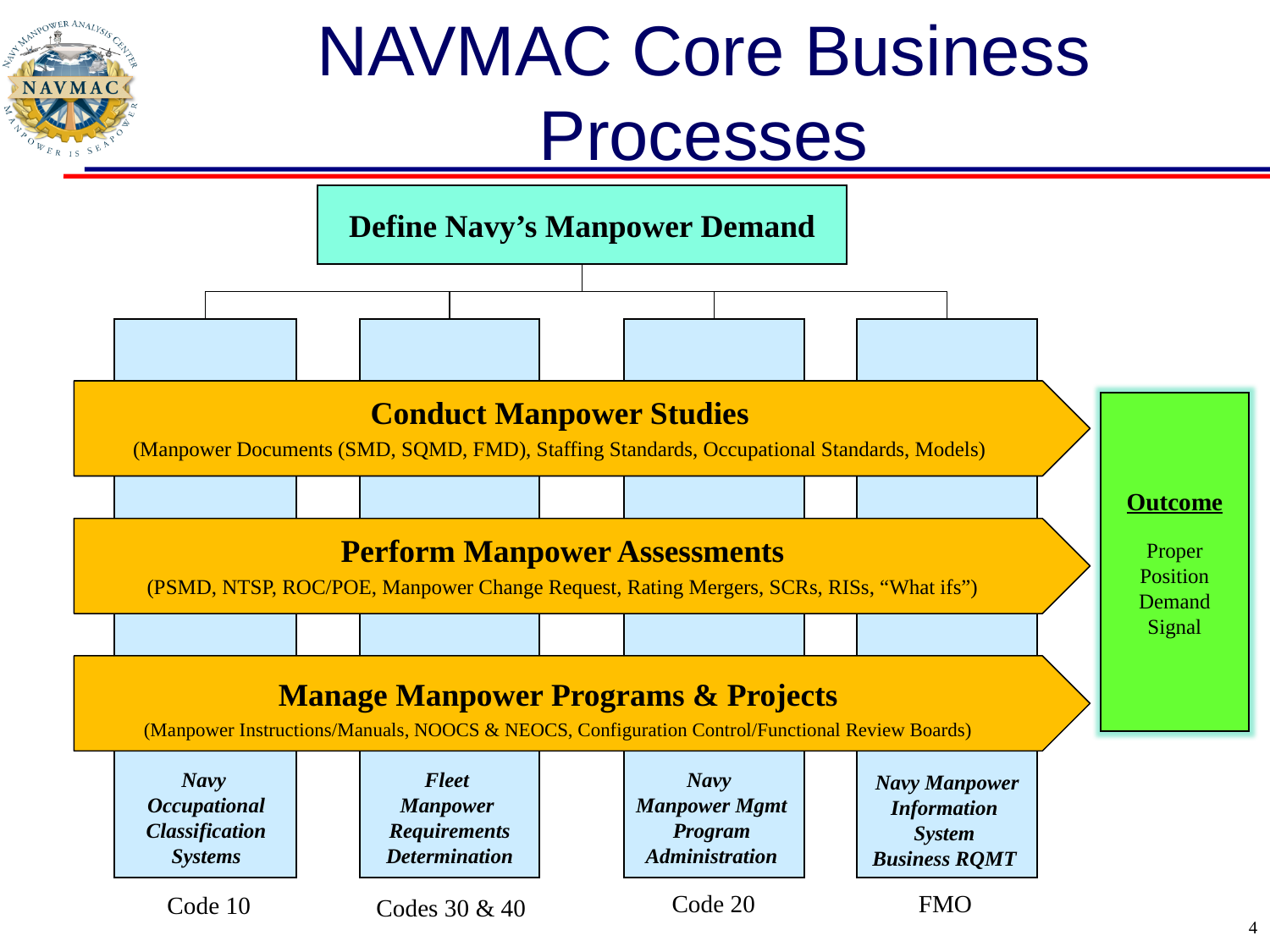

# NAVMAC Core Business Processes
Define Navy’s Manpower Demand

Conduct Manpower Studies
(Manpower Documents (SMD, SQMD, FMD), Staffing Standards, Occupational Standards, Models)
Outcome

Proper Position Demand Signal

Perform Manpower Assessments
(PSMD, NTSP, ROC/POE, Manpower Change Request, Rating Mergers, SCRs, RISs, “What ifs”)
Manage Manpower Programs & Projects
(Manpower Instructions/Manuals, NOOCS & NEOCS, Configuration Control/Functional Review Boards)

Navy
Occupational
Classification Systems
Fleet
Manpower
Requirements Determination
Navy
Manpower Mgmt Program Administration
Navy Manpower Information
System
Business RQMT
Code 20
FMO
Code 10
Codes 30 & 40
4